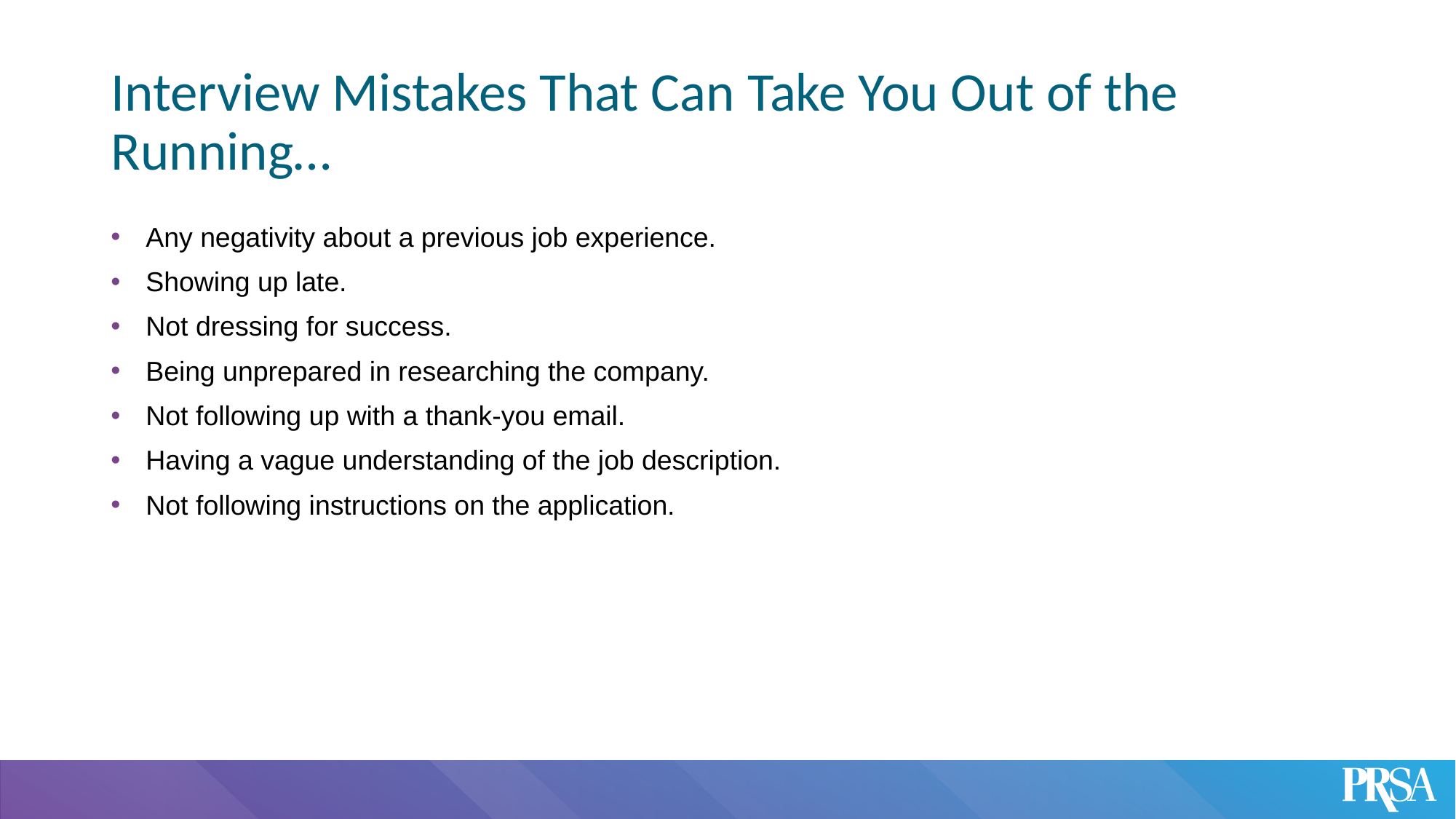

# Interview Mistakes That Can Take You Out of the Running…
 Any negativity about a previous job experience.
 Showing up late.
 Not dressing for success.
 Being unprepared in researching the company.
 Not following up with a thank-you email.
 Having a vague understanding of the job description.
 Not following instructions on the application.